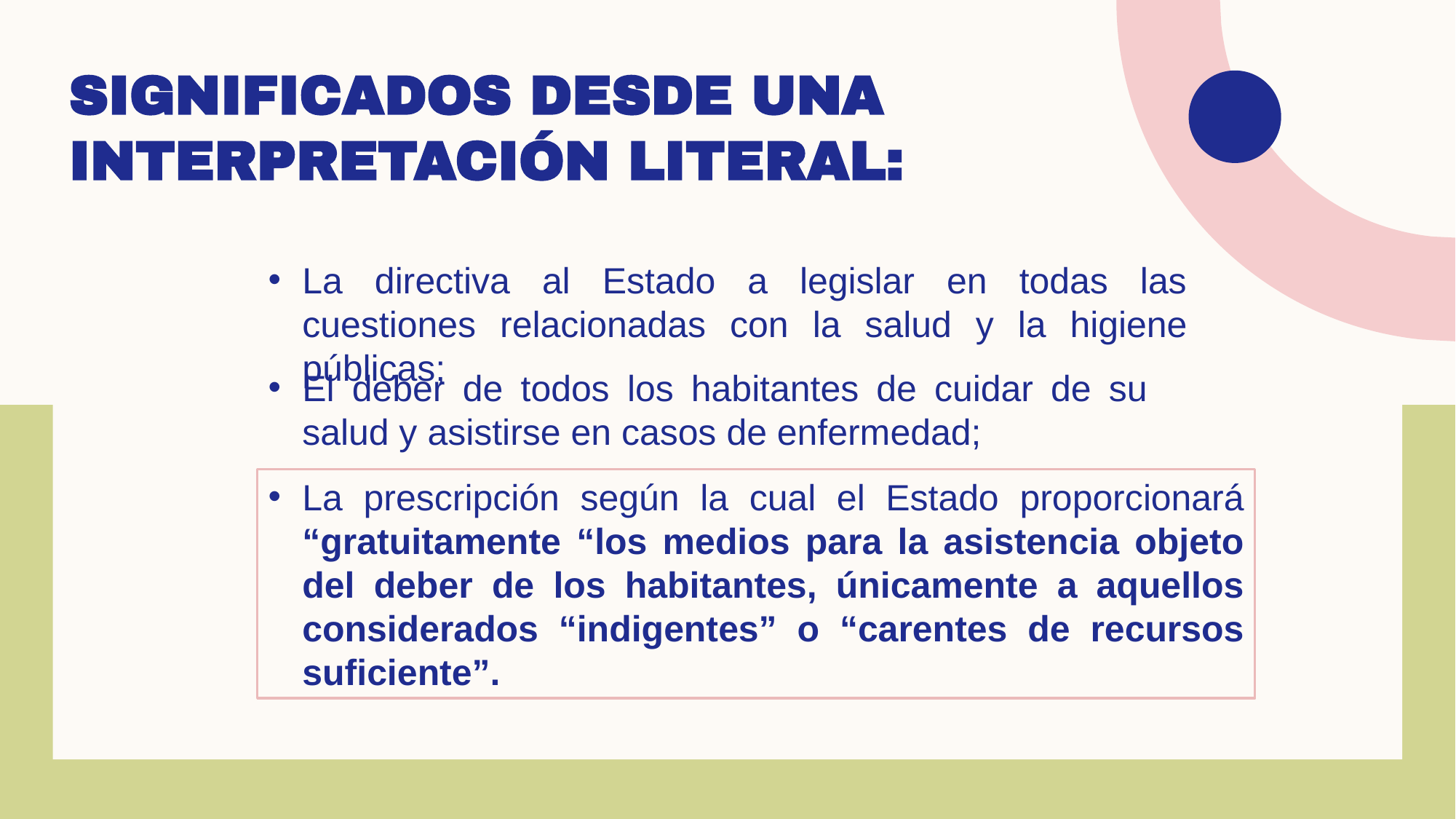

# significados desde una interpretación literal:
La directiva al Estado a legislar en todas las cuestiones relacionadas con la salud y la higiene públicas;
El deber de todos los habitantes de cuidar de su salud y asistirse en casos de enfermedad;
La prescripción según la cual el Estado proporcionará “gratuitamente “los medios para la asistencia objeto del deber de los habitantes, únicamente a aquellos considerados “indigentes” o “carentes de recursos suficiente”.